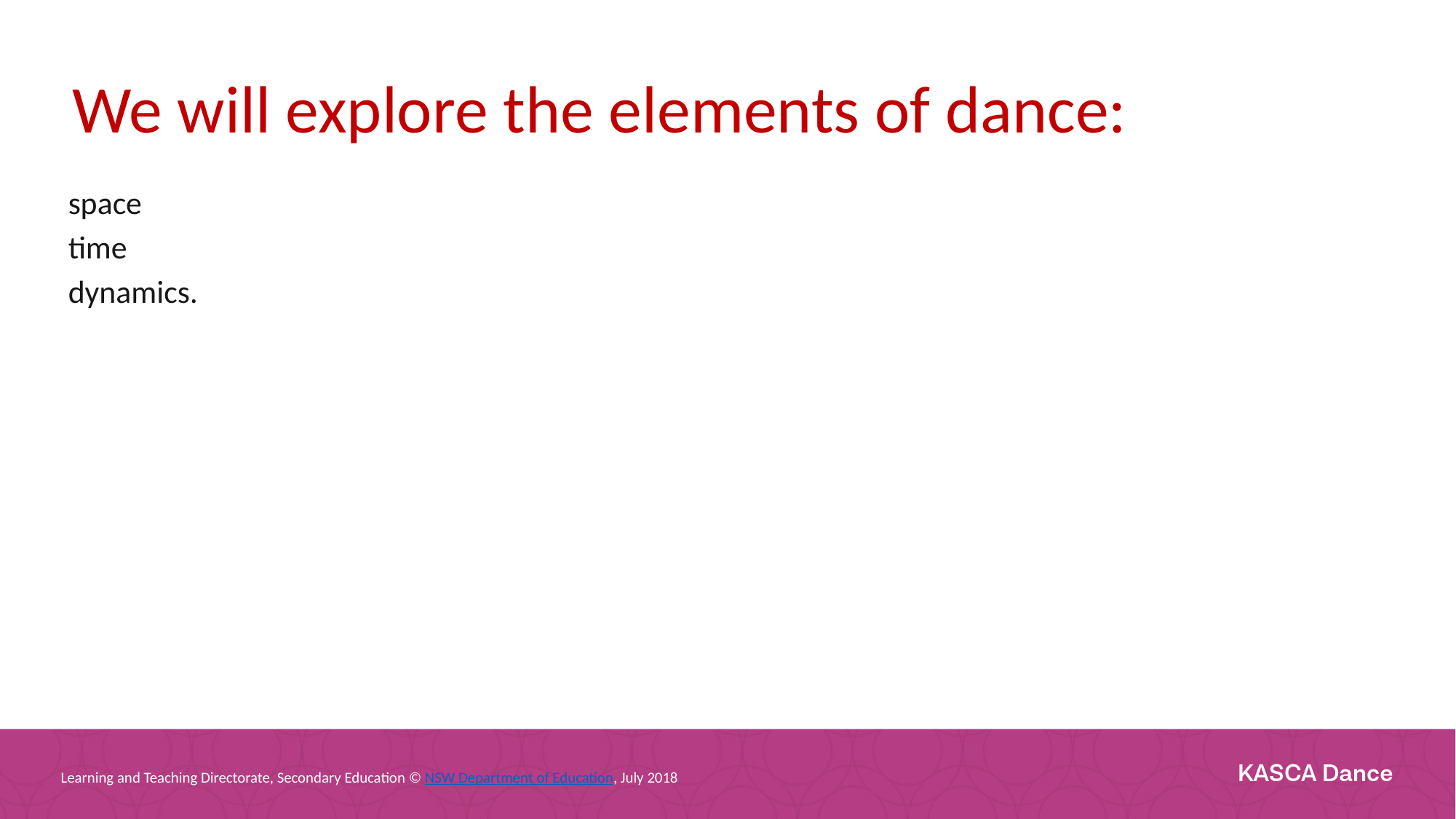

We will explore the elements of dance:
space
time
dynamics.